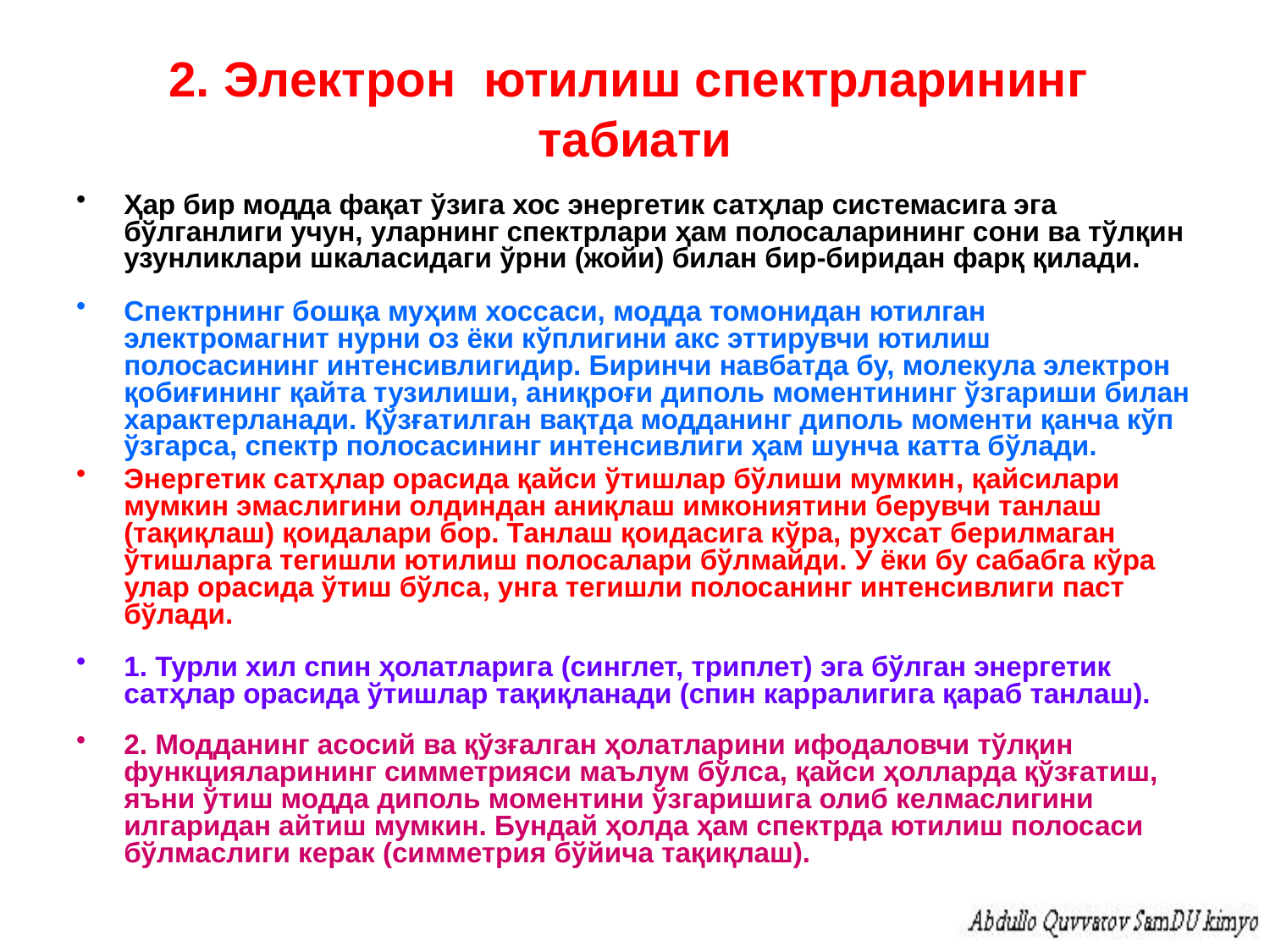

# 2. Электрон  ютилиш спектрларининг  табиати
Ҳар бир модда фақат ўзига хос энергетик сатҳлар системасига эга бўлганлиги учун, уларнинг спектрлари ҳам полосаларининг сони ва тўлқин узунликлари шкаласидаги ўрни (жойи) билан бир-биридан фарқ қилади.

Спектрнинг бошқа муҳим хоссаси, модда томонидан ютилган электромагнит нурни оз ёки кўплигини акс эттирувчи ютилиш полосасининг интенсивлигидир. Биринчи навбатда бу, молекула электрон қобиғининг қайта тузилиши, аниқроғи диполь моментининг ўзгариши билан характерланади. Қўзғатилган вақтда модданинг диполь моменти қанча кўп ўзгарса, спектр полосасининг интенсивлиги ҳам шунча катта бўлади.
Энергетик сатҳлар орасида қайси ўтишлар бўлиши мумкин, қайсилари мумкин эмаслигини олдиндан аниқлаш имкониятини берувчи танлаш (тақиқлаш) қоидалари бор. Танлаш қоидасига кўра, рухсат берилмаган ўтишларга тегишли ютилиш полосалари бўлмайди. У ёки бу сабабга кўра улар орасида ўтиш бўлса, унга тегишли полосанинг интенсивлиги паст бўлади.

1. Турли хил спин ҳолатларига (синглет, триплет) эга бўлган энергетик сатҳлар орасида ўтишлар тақиқланади (спин карралигига қараб танлаш).

2. Модданинг асосий ва қўзғалган ҳолатларини ифодаловчи тўлқин функцияларининг симметрияси маълум бўлса, қайси ҳолларда қўзғатиш, яъни ўтиш модда диполь моментини ўзгаришига олиб келмаслигини илгаридан айтиш мумкин. Бундай ҳолда ҳам спектрда ютилиш полосаси бўлмаслиги керак (симметрия бўйича тақиқлаш).